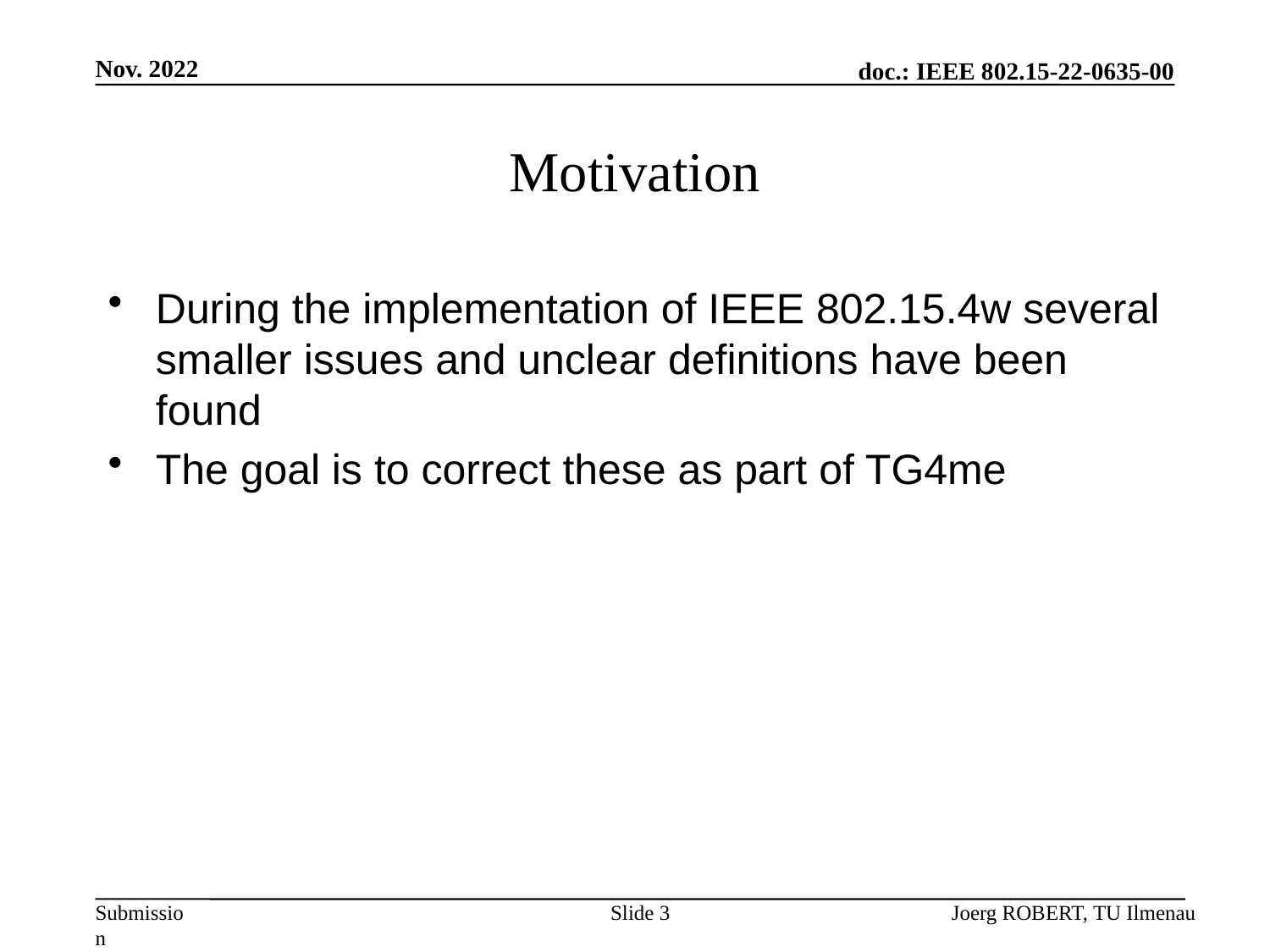

Nov. 2022
# Motivation
During the implementation of IEEE 802.15.4w several smaller issues and unclear definitions have been found
The goal is to correct these as part of TG4me
Slide 3
Joerg ROBERT, TU Ilmenau